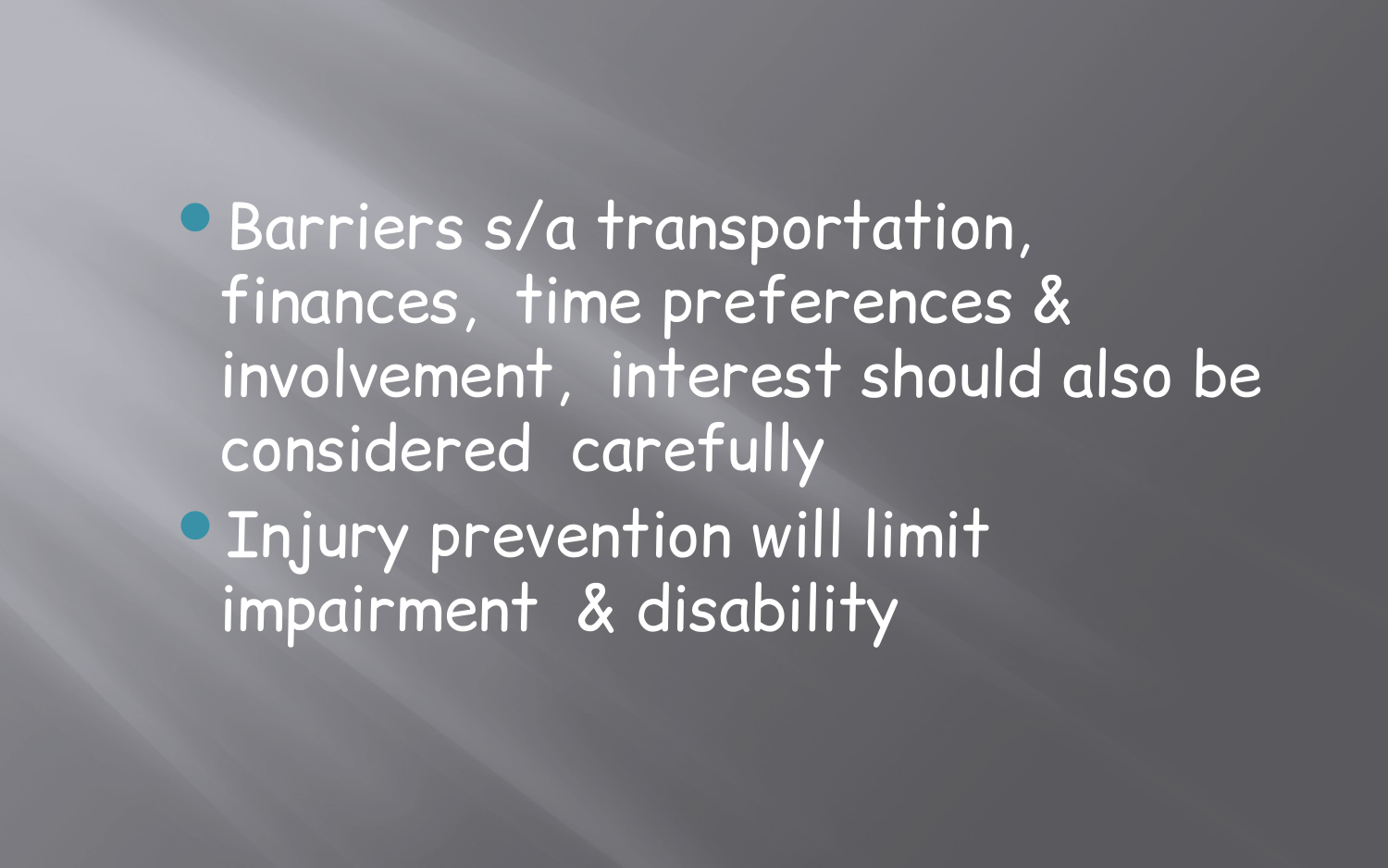

Barriers s/a transportation, finances,  time preferences & involvement,  interest should also be considered  carefully
Injury prevention will limit impairment  & disability